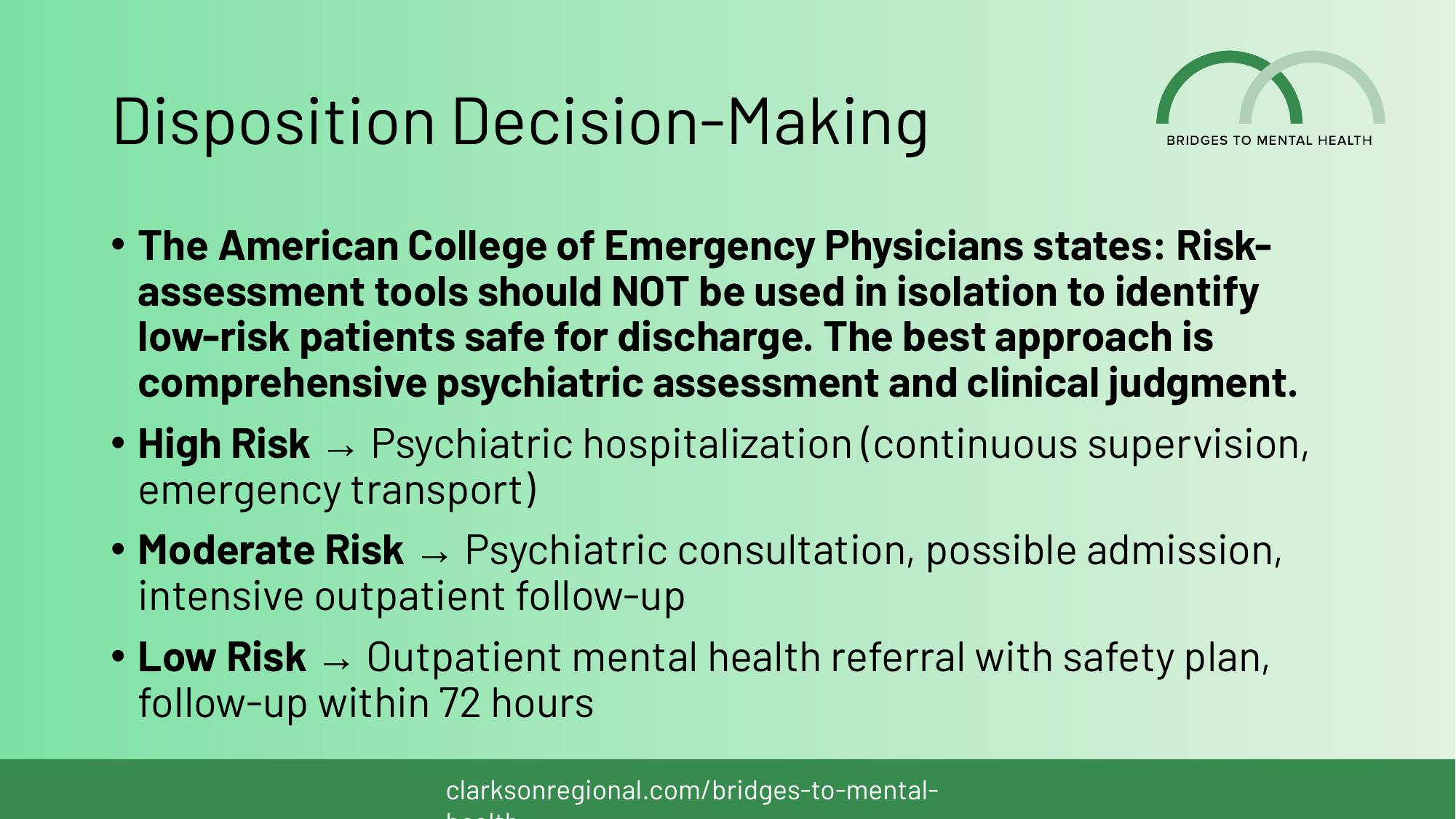

# Disposition Decision-Making
The American College of Emergency Physicians states: Risk-assessment tools should NOT be used in isolation to identify low-risk patients safe for discharge. The best approach is comprehensive psychiatric assessment and clinical judgment.
High Risk → Psychiatric hospitalization (continuous supervision, emergency transport)
Moderate Risk → Psychiatric consultation, possible admission, intensive outpatient follow-up
Low Risk → Outpatient mental health referral with safety plan, follow-up within 72 hours